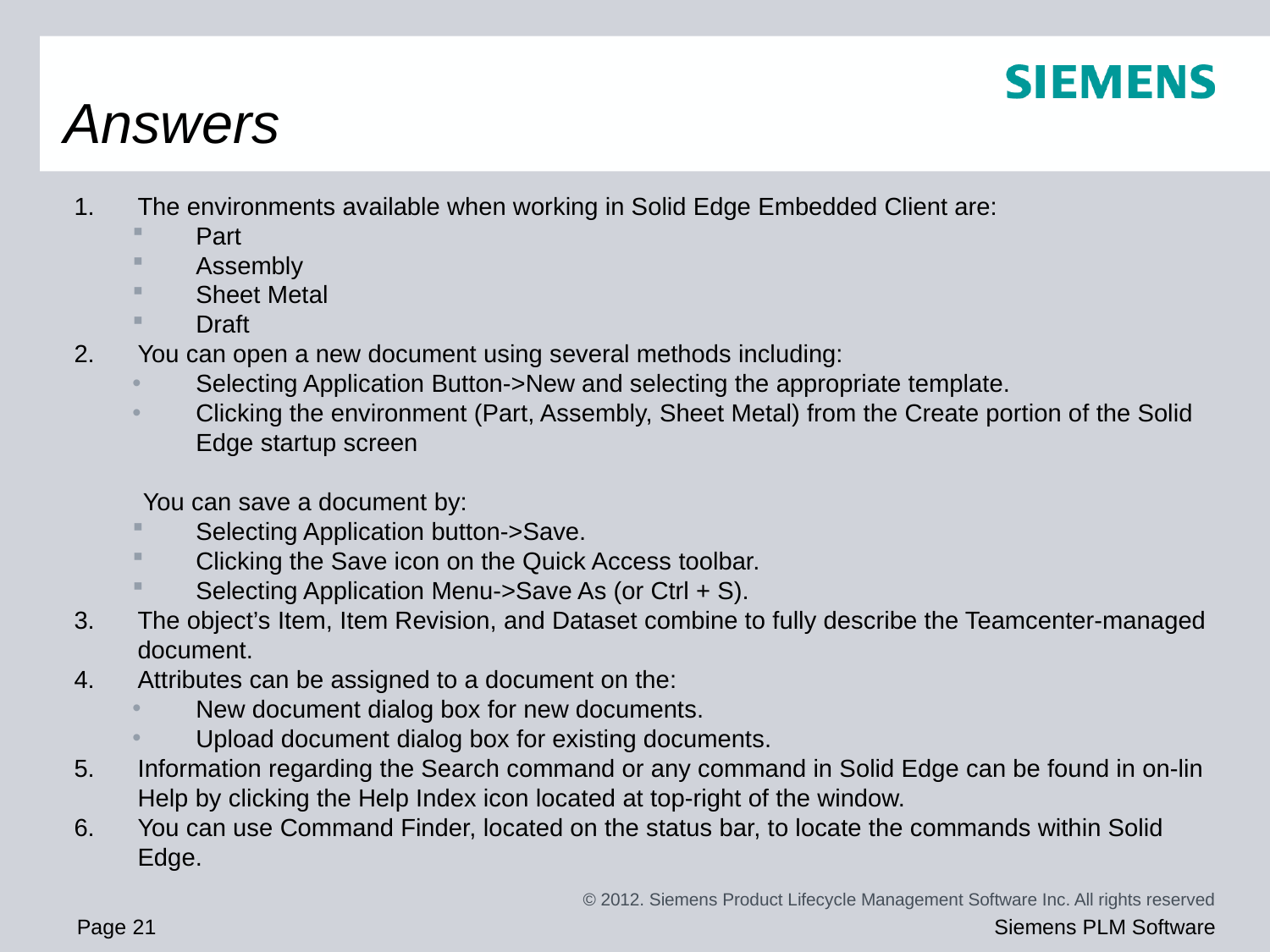

# Answers
The environments available when working in Solid Edge Embedded Client are:
Part
Assembly
Sheet Metal
Draft
You can open a new document using several methods including:
Selecting Application Button->New and selecting the appropriate template.
Clicking the environment (Part, Assembly, Sheet Metal) from the Create portion of the Solid Edge startup screen

	You can save a document by:
Selecting Application button->Save.
Clicking the Save icon on the Quick Access toolbar.
Selecting Application Menu->Save As (or Ctrl + S).
3.	The object’s Item, Item Revision, and Dataset combine to fully describe the Teamcenter-managed document.
Attributes can be assigned to a document on the:
New document dialog box for new documents.
Upload document dialog box for existing documents.
Information regarding the Search command or any command in Solid Edge can be found in on-lin Help by clicking the Help Index icon located at top-right of the window.
6.	You can use Command Finder, located on the status bar, to locate the commands within Solid Edge.